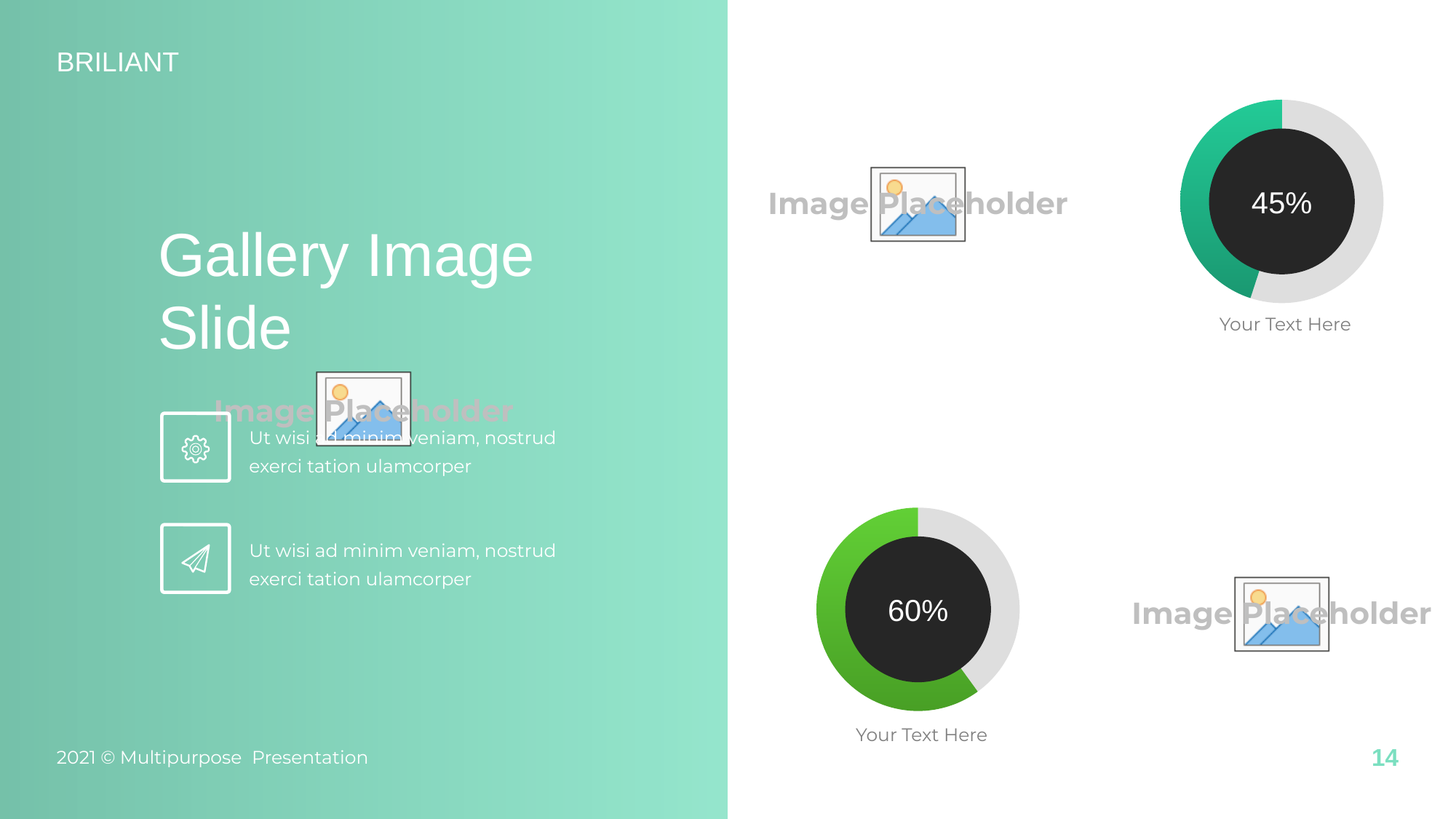

BRILIANT

### Chart

| Category | Sales |
|---|---|
| 1st Qtr | 55.0 |
| 2nd Qtr | 45.0 |
45%
Your Text Here
Gallery Image Slide

Ut wisi ad minim veniam, nostrud exerci tation ulamcorper

### Chart

| Category | Sales |
|---|---|
| 1st Qtr | 40.0 |
| 2nd Qtr | 60.0 |
60%
Your Text Here

Ut wisi ad minim veniam, nostrud exerci tation ulamcorper
2021 © Multipurpose  Presentation